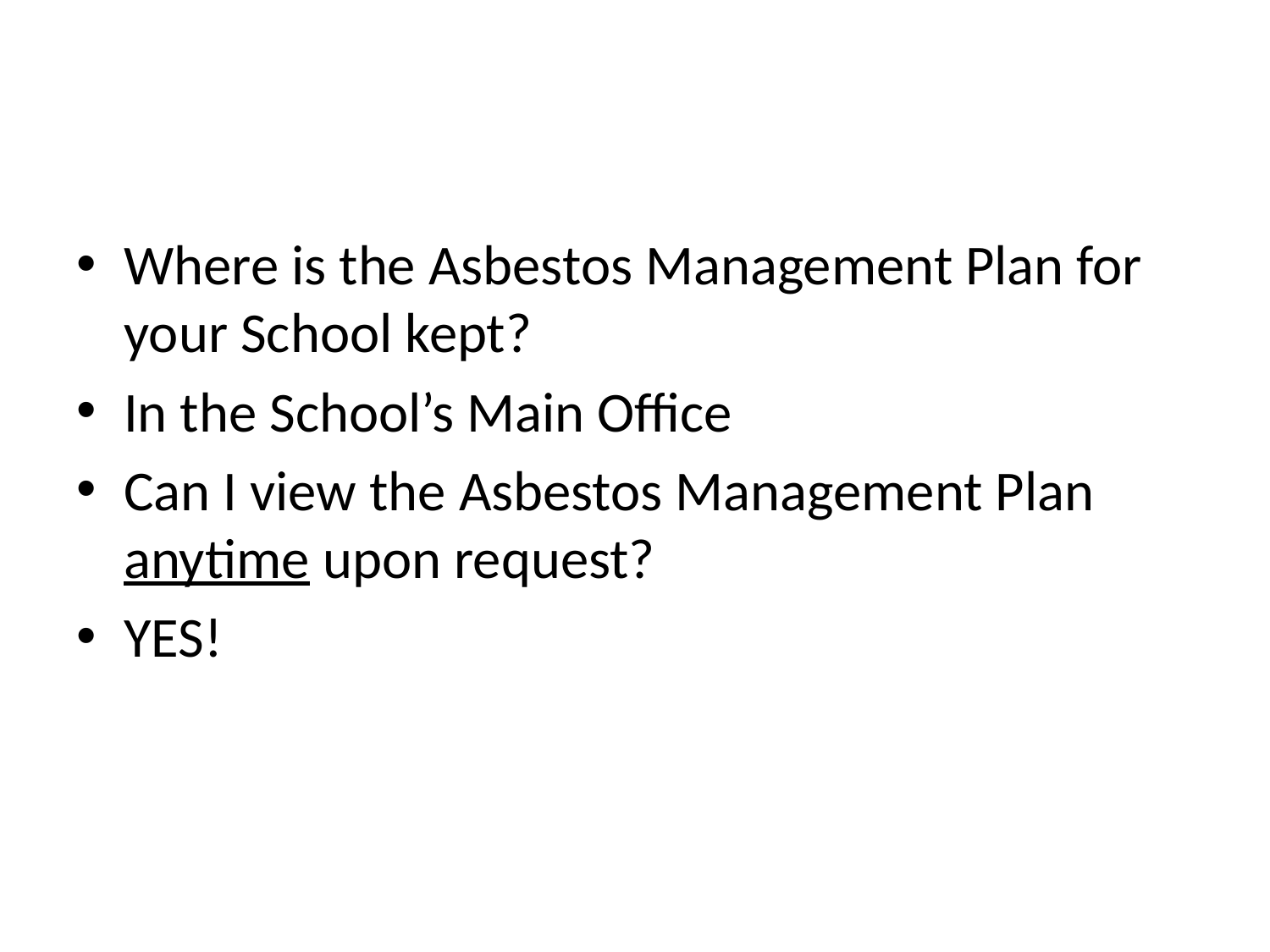

#
Where is the Asbestos Management Plan for your School kept?
In the School’s Main Office
Can I view the Asbestos Management Plan anytime upon request?
YES!